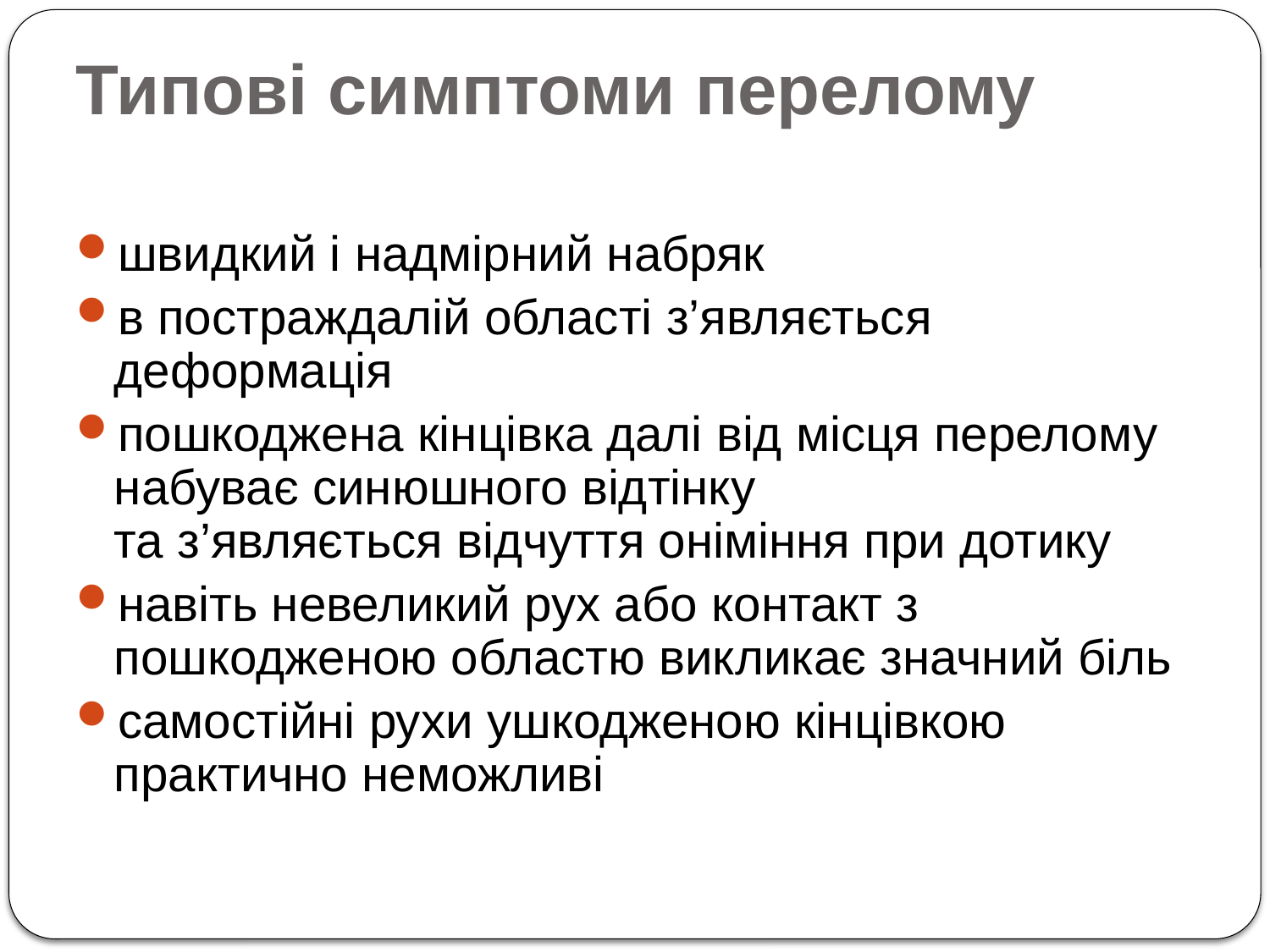

Типові симптоми перелому
швидкий і надмірний набряк
в постраждалій області з’являється деформація
пошкоджена кінцівка далі від місця перелому набуває синюшного відтінку та з’являється відчуття оніміння при дотику
навіть невеликий рух або контакт з пошкодженою областю викликає значний біль
самостійні рухи ушкодженою кінцівкою практично неможливі